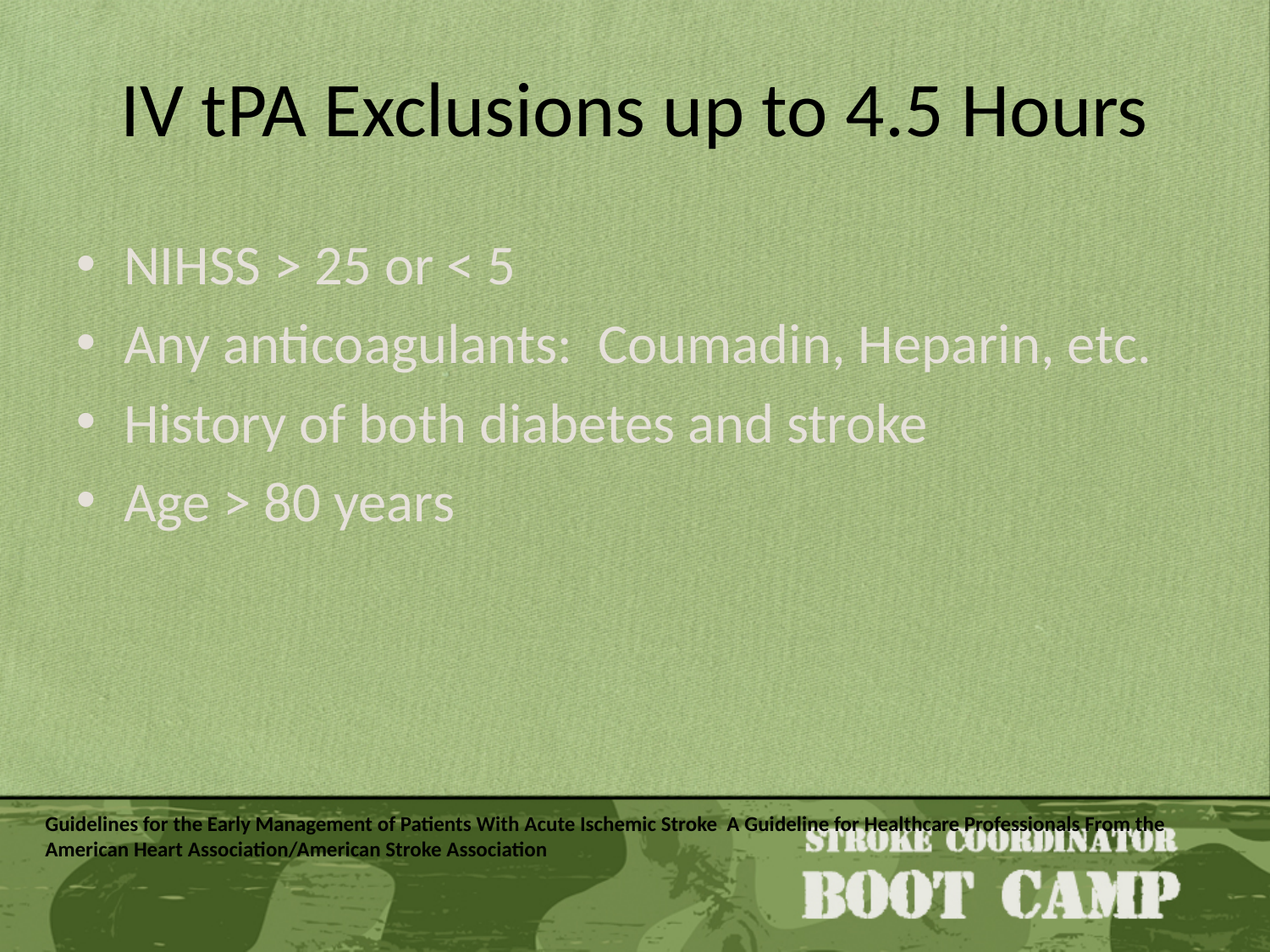

# IV tPA Exclusions up to 4.5 Hours
NIHSS > 25 or < 5
Any anticoagulants:  Coumadin, Heparin, etc.
History of both diabetes and stroke
Age > 80 years
Guidelines for the Early Management of Patients With Acute Ischemic Stroke  A Guideline for Healthcare Professionals From the American Heart Association/American Stroke Association